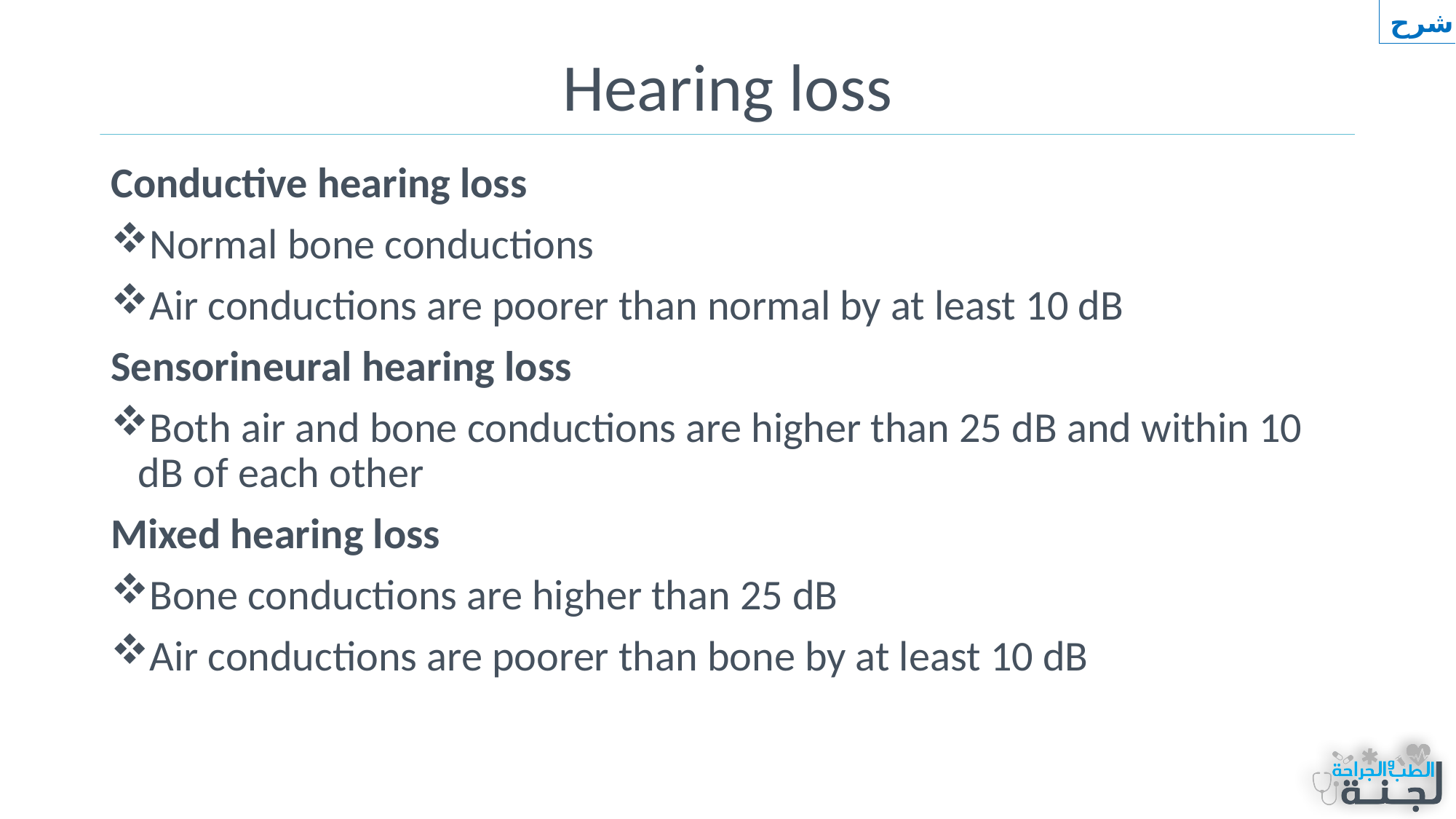

شرح
# Hearing loss
Conductive hearing loss
Normal bone conductions
Air conductions are poorer than normal by at least 10 dB
Sensorineural hearing loss
Both air and bone conductions are higher than 25 dB and within 10 dB of each other
Mixed hearing loss
Bone conductions are higher than 25 dB
Air conductions are poorer than bone by at least 10 dB